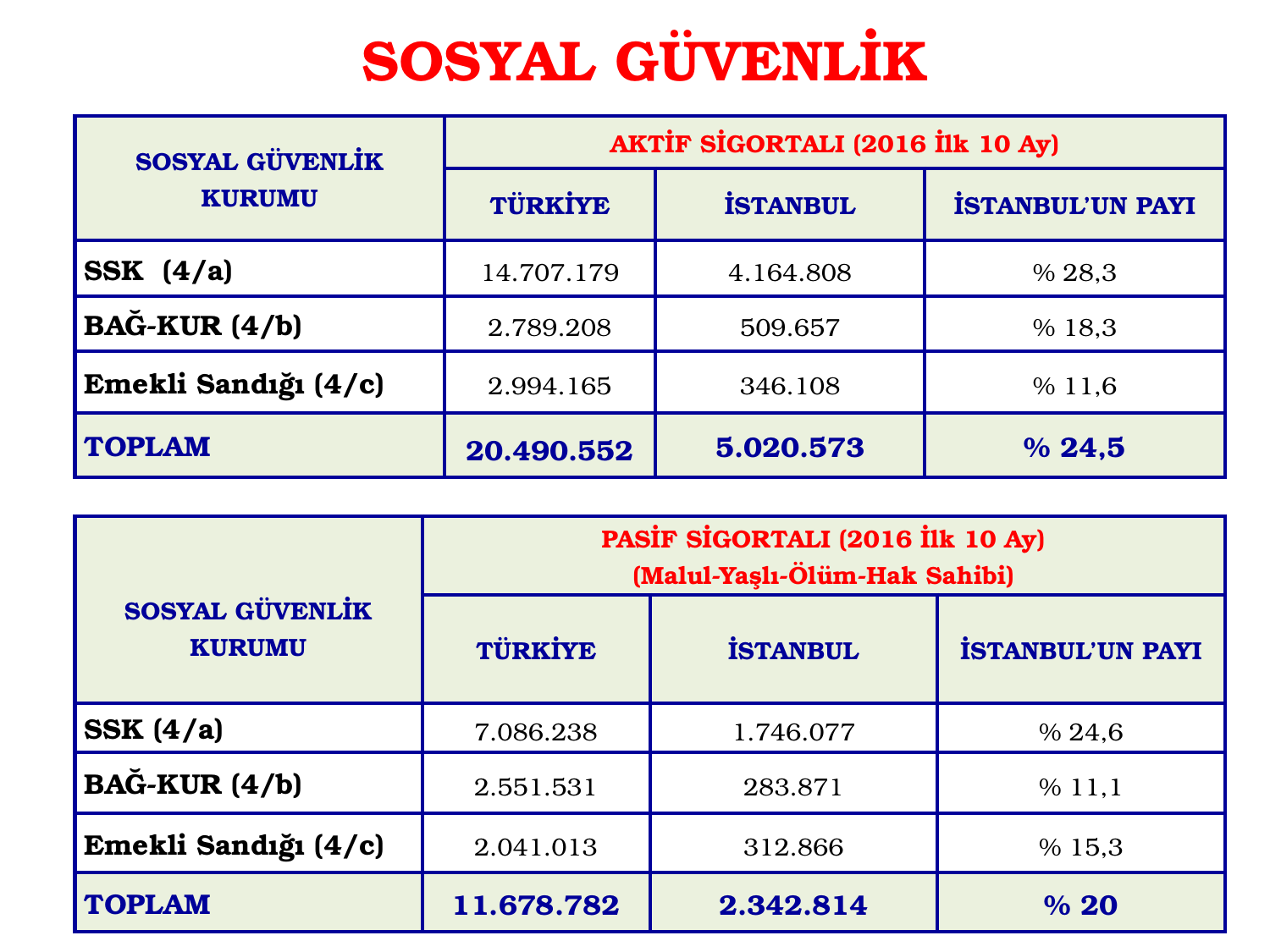

SOSYAL GÜVENLİK
| SOSYAL GÜVENLİK KURUMU | AKTİF SİGORTALI (2016 İlk 10 Ay) |  |  |
| --- | --- | --- | --- |
|  | TÜRKİYE | İSTANBUL | İSTANBUL’UN PAYI |
| SSK (4/a) | 14.707.179 | 4.164.808 | % 28,3 |
| BAĞ-KUR (4/b) | 2.789.208 | 509.657 | % 18,3 |
| Emekli Sandığı (4/c) | 2.994.165 | 346.108 | % 11,6 |
| TOPLAM | 20.490.552 | 5.020.573 | % 24,5 |

| SOSYAL GÜVENLİK KURUMU | PASİF SİGORTALI (2016 İlk 10 Ay) (Malul-Yaşlı-Ölüm-Hak Sahibi) |  |  |
| --- | --- | --- | --- |
|  | TÜRKİYE | İSTANBUL | İSTANBUL’UN PAYI |
| SSK (4/a) | 7.086.238 | 1.746.077 | % 24,6 |
| BAĞ-KUR (4/b) | 2.551.531 | 283.871 | % 11,1 |
| Emekli Sandığı (4/c) | 2.041.013 | 312.866 | % 15,3 |
| TOPLAM | 11.678.782 | 2.342.814 | % 20 |
31